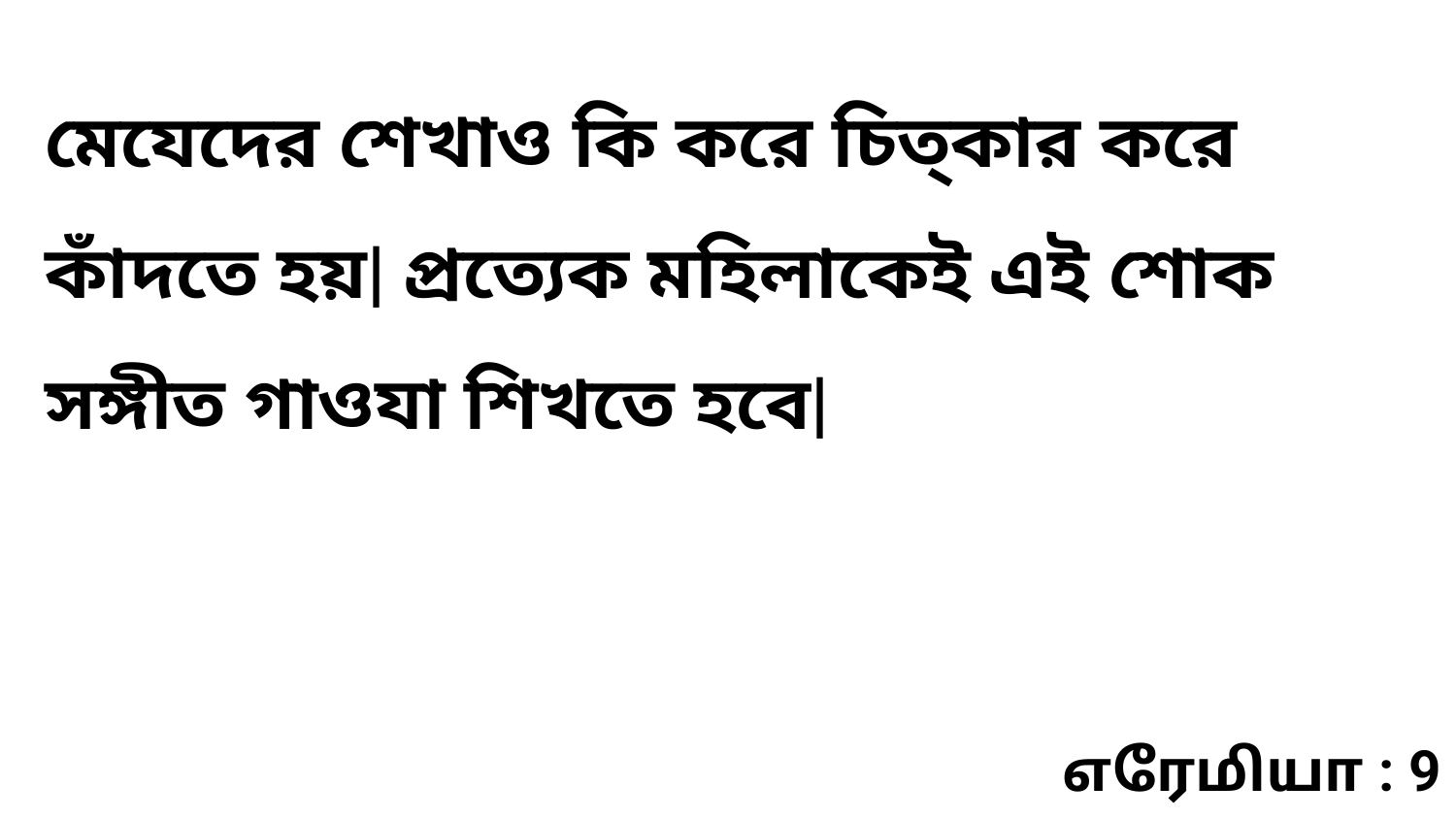

মেযেদের শেখাও কি করে চিত্কার করে কাঁদতে হয়| প্রত্যেক মহিলাকেই এই শোক সঙ্গীত গাওযা শিখতে হবে|
எரேமியா : 9